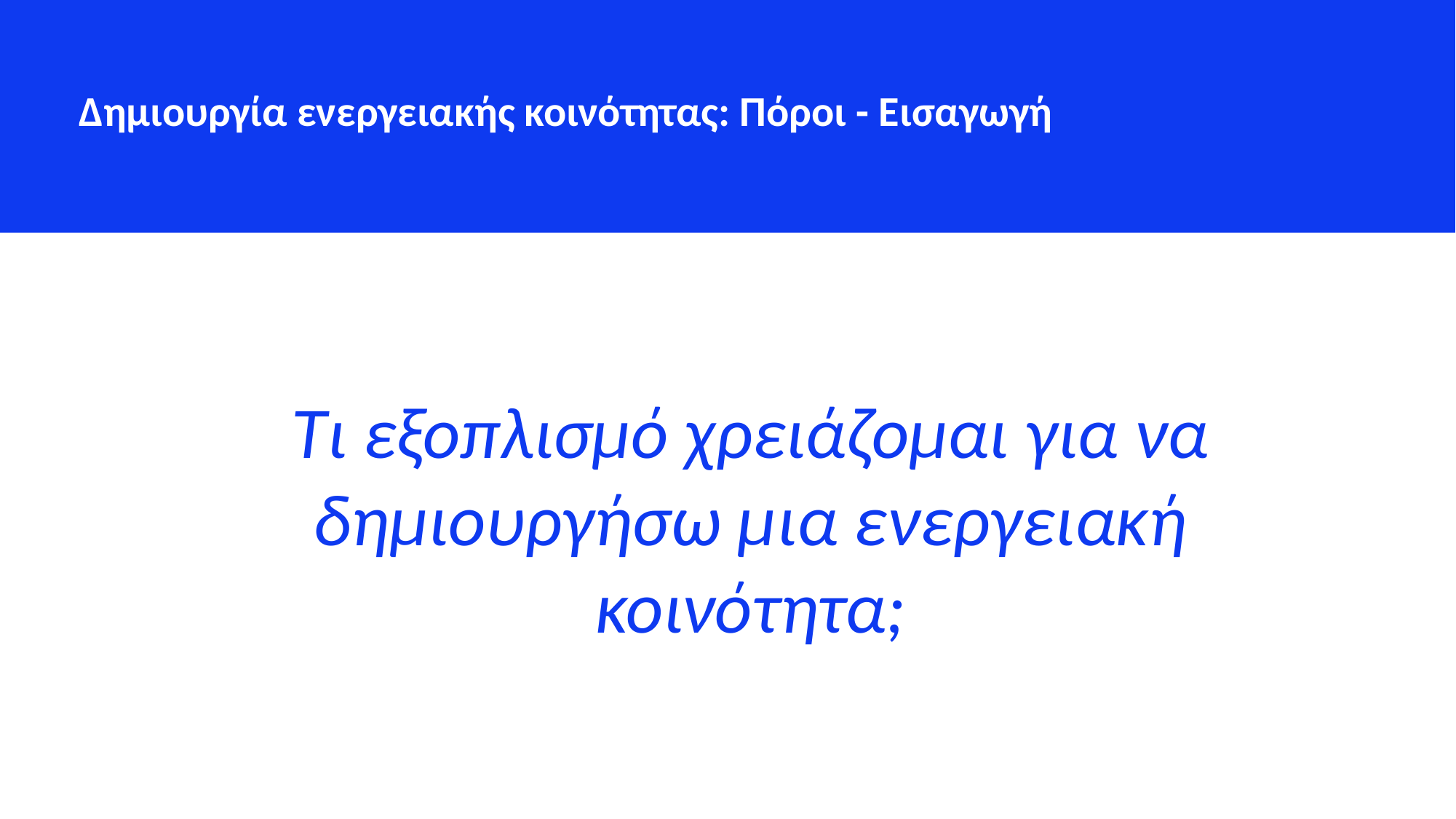

Δημιουργία ενεργειακής κοινότητας: Πόροι - Εισαγωγή

Τι εξοπλισμό χρειάζομαι για να δημιουργήσω μια ενεργειακή κοινότητα;